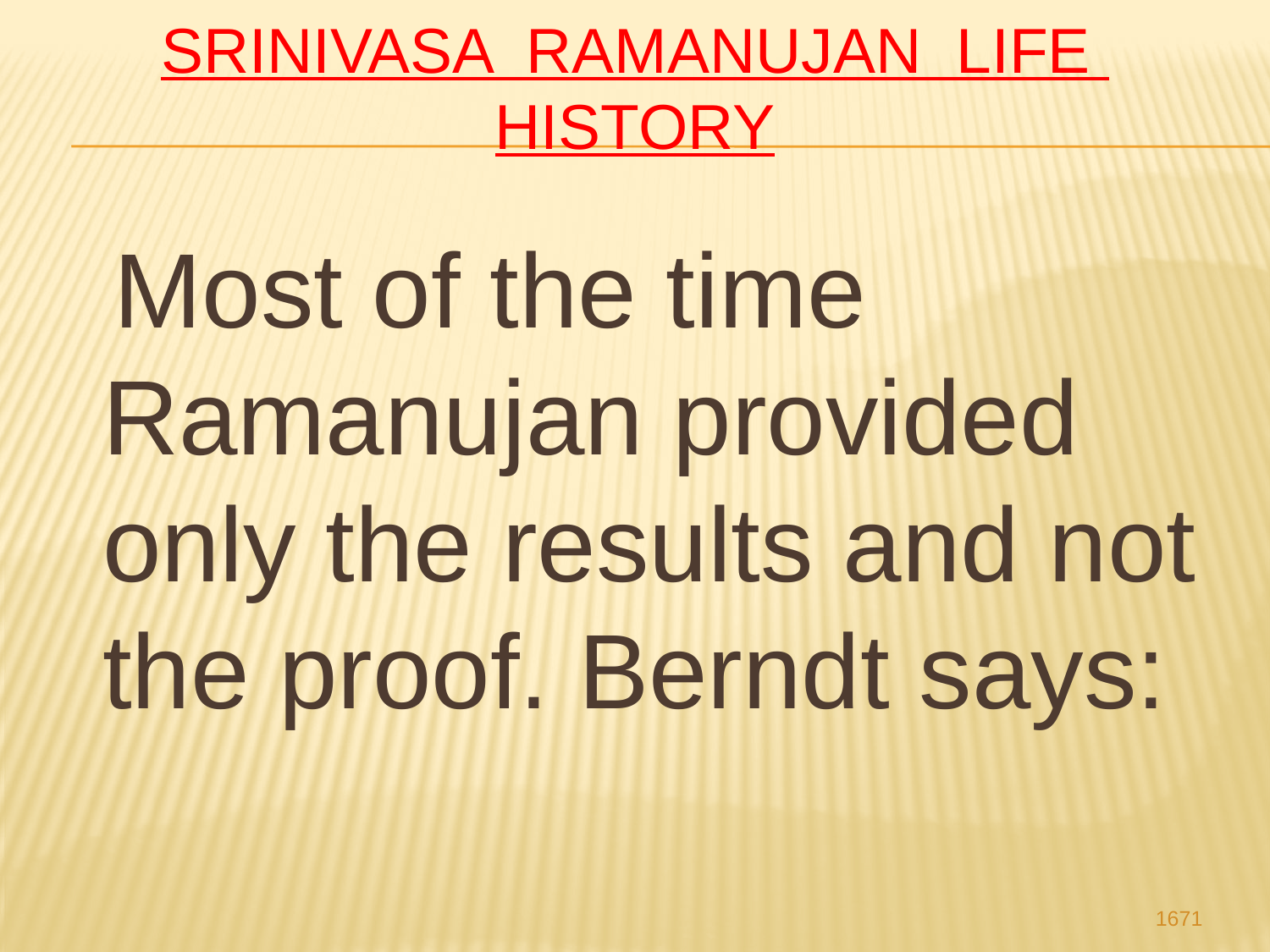

# Srinivasa  Ramanujan  life  history
  Most of the time Ramanujan provided only the results and not the proof. Berndt says:

1671